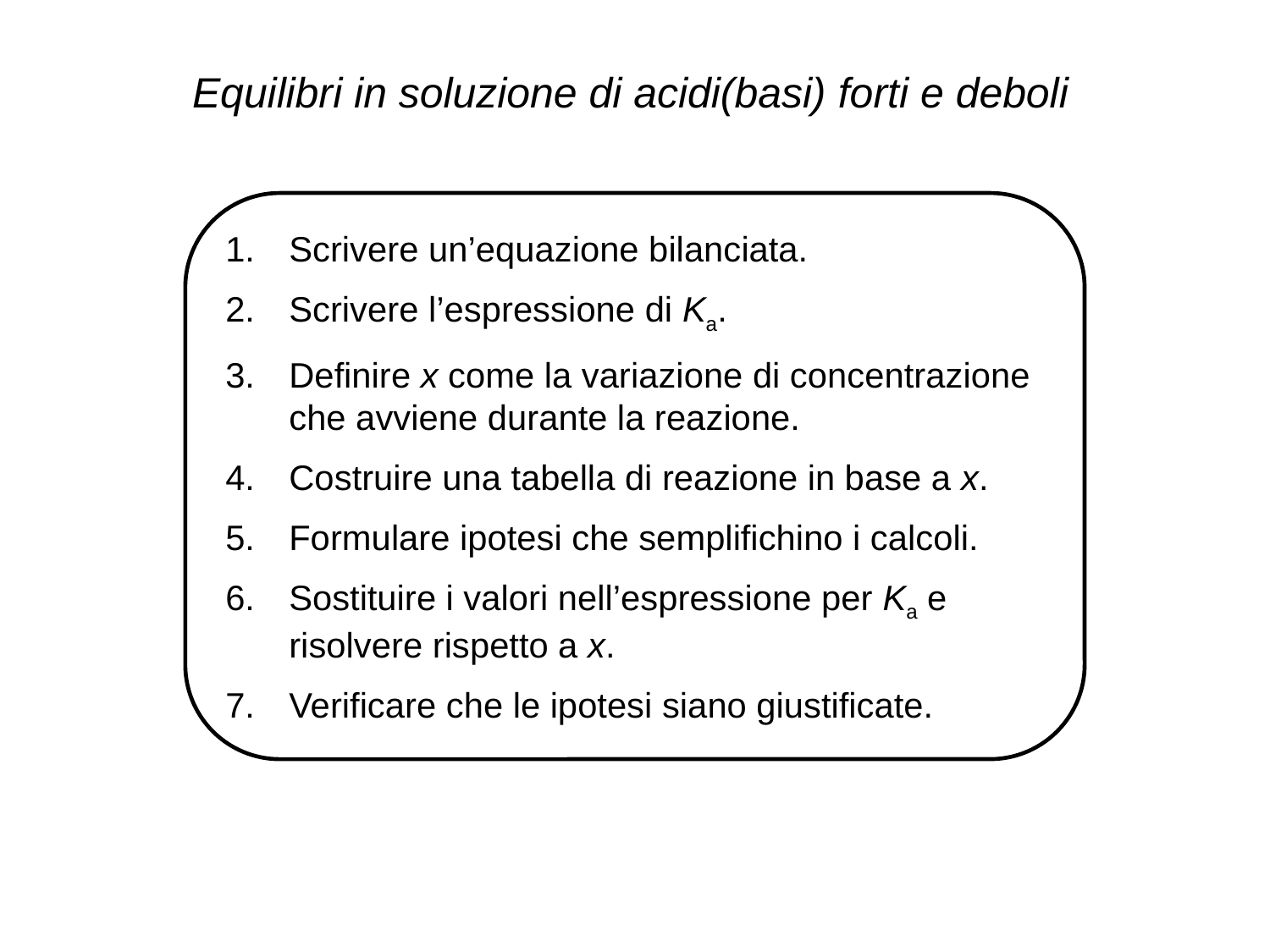

Equilibri in soluzione di acidi(basi) forti e deboli
Scrivere un’equazione bilanciata.
Scrivere l’espressione di Ka.
Definire x come la variazione di concentrazione che avviene durante la reazione.
Costruire una tabella di reazione in base a x.
Formulare ipotesi che semplifichino i calcoli.
Sostituire i valori nell’espressione per Ka e risolvere rispetto a x.
Verificare che le ipotesi siano giustificate.